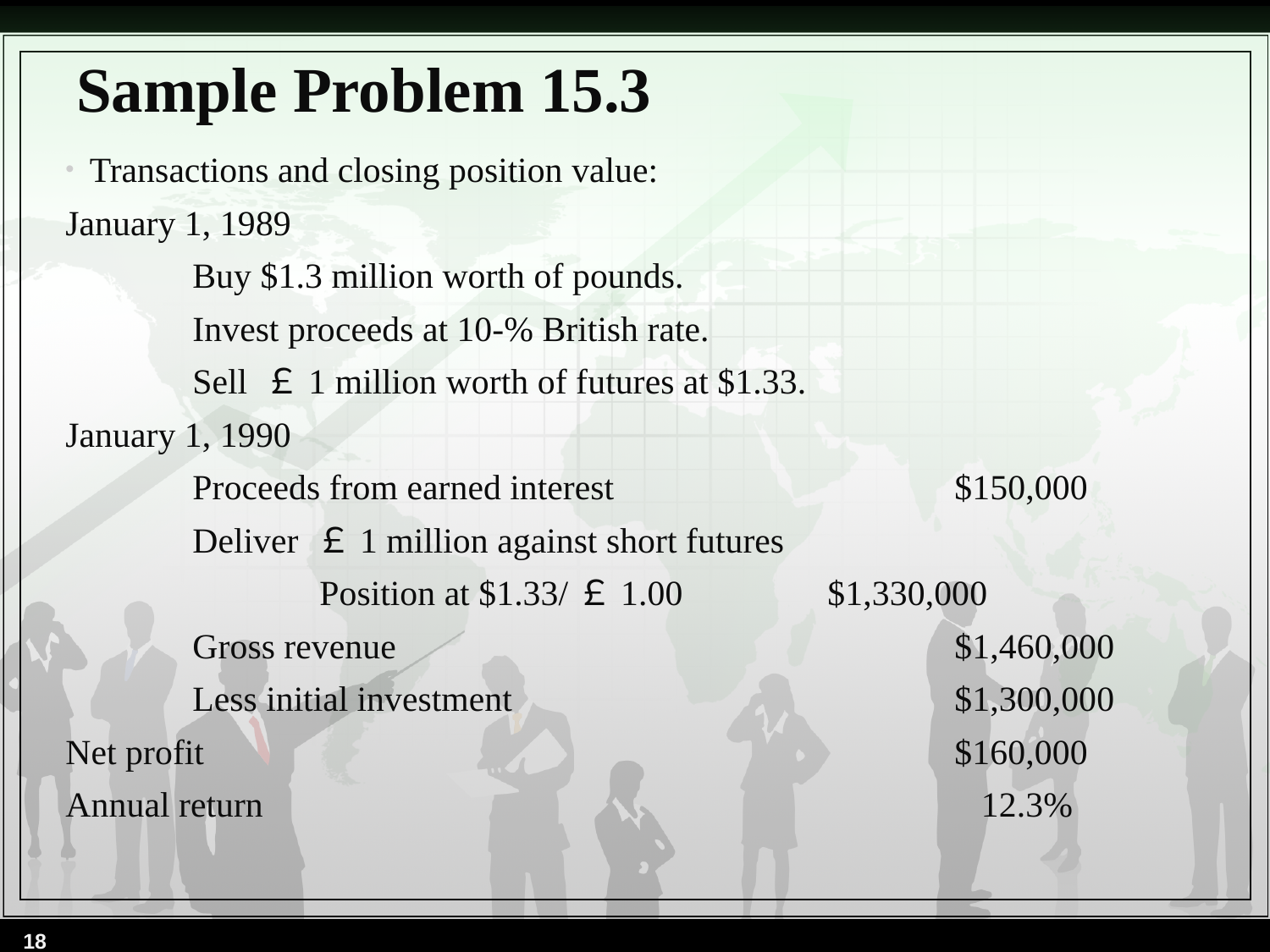

# Sample Problem 15.3
Transactions and closing position value:
January 1, 1989
	Buy $1.3 million worth of pounds.
	Invest proceeds at 10-% British rate.
	Sell ￡1 million worth of futures at $1.33.
January 1, 1990
	Proceeds from earned interest			$150,000
	Deliver ￡1 million against short futures
		Position at $1.33/￡1.00		$1,330,000
	Gross revenue					$1,460,000
	Less initial investment 				$1,300,000
Net profit 						$160,000
Annual return						   12.3%

18